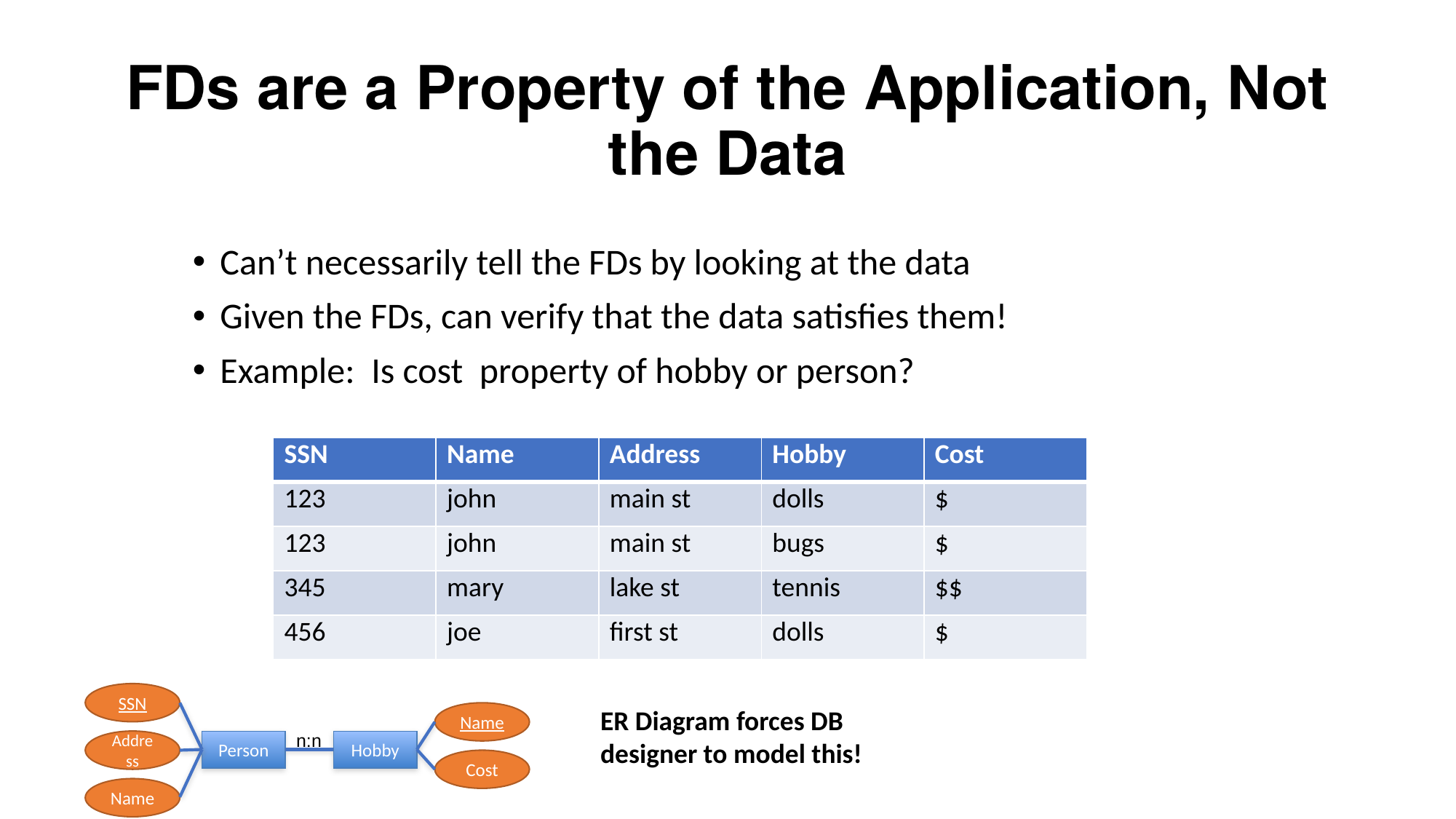

# FDs are a Property of the Application, Not the Data
Can’t necessarily tell the FDs by looking at the data
Given the FDs, can verify that the data satisfies them!
Example:  Is cost  property of hobby or person?
| SSN | Name | Address | Hobby | Cost |
| --- | --- | --- | --- | --- |
| 123 | john | main st | dolls | $ |
| 123 | john | main st | bugs | $ |
| 345 | mary | lake st | tennis | $$ |
| 456 | joe | first st | dolls | $ |
SSN
Address
Name
Name
Cost
n:n
Person
Hobby
ER Diagram forces DB designer to model this!